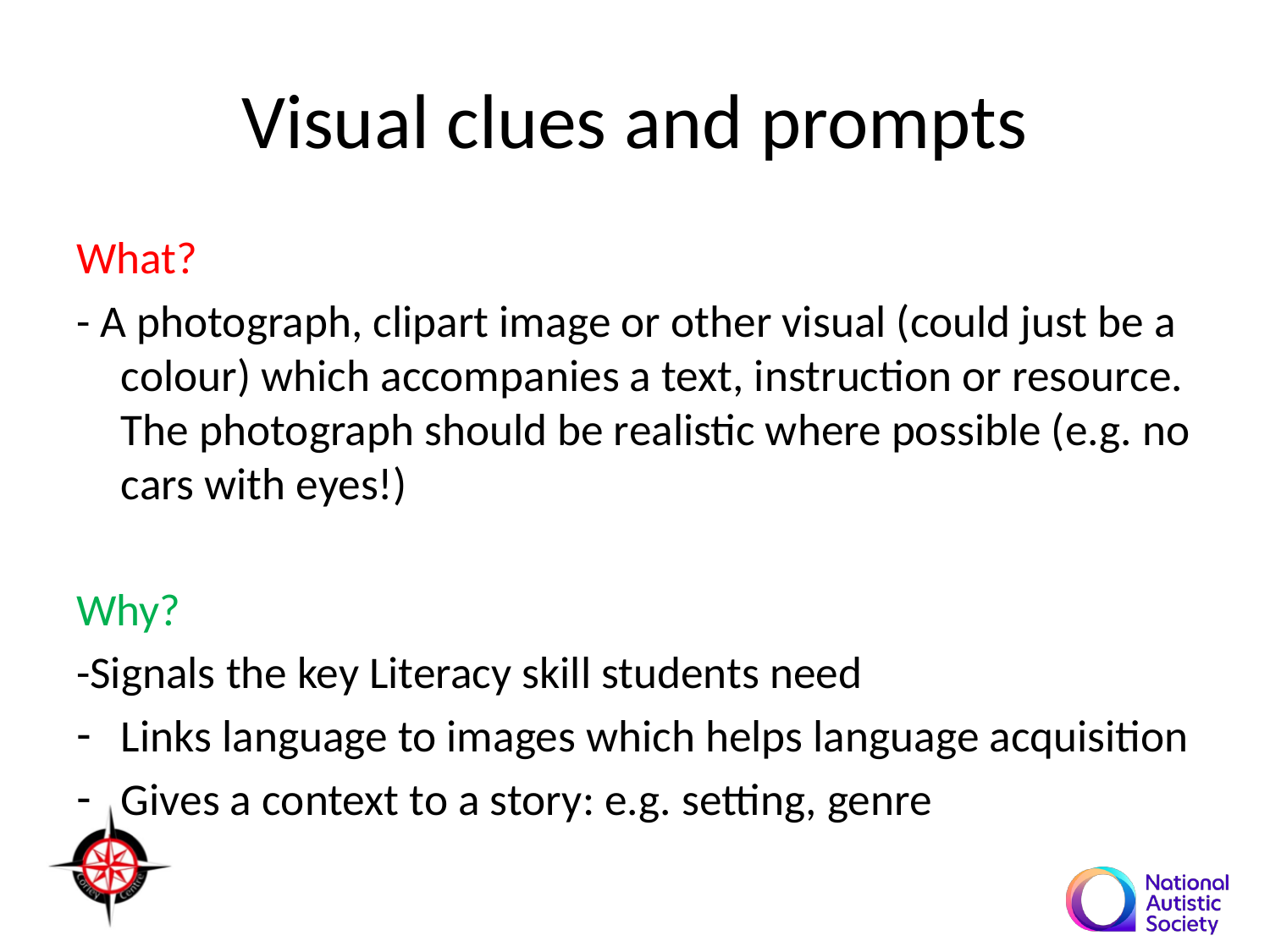

# Visual clues and prompts
What?
- A photograph, clipart image or other visual (could just be a colour) which accompanies a text, instruction or resource. The photograph should be realistic where possible (e.g. no cars with eyes!)

Why?
-Signals the key Literacy skill students need
Links language to images which helps language acquisition
Gives a context to a story: e.g. setting, genre